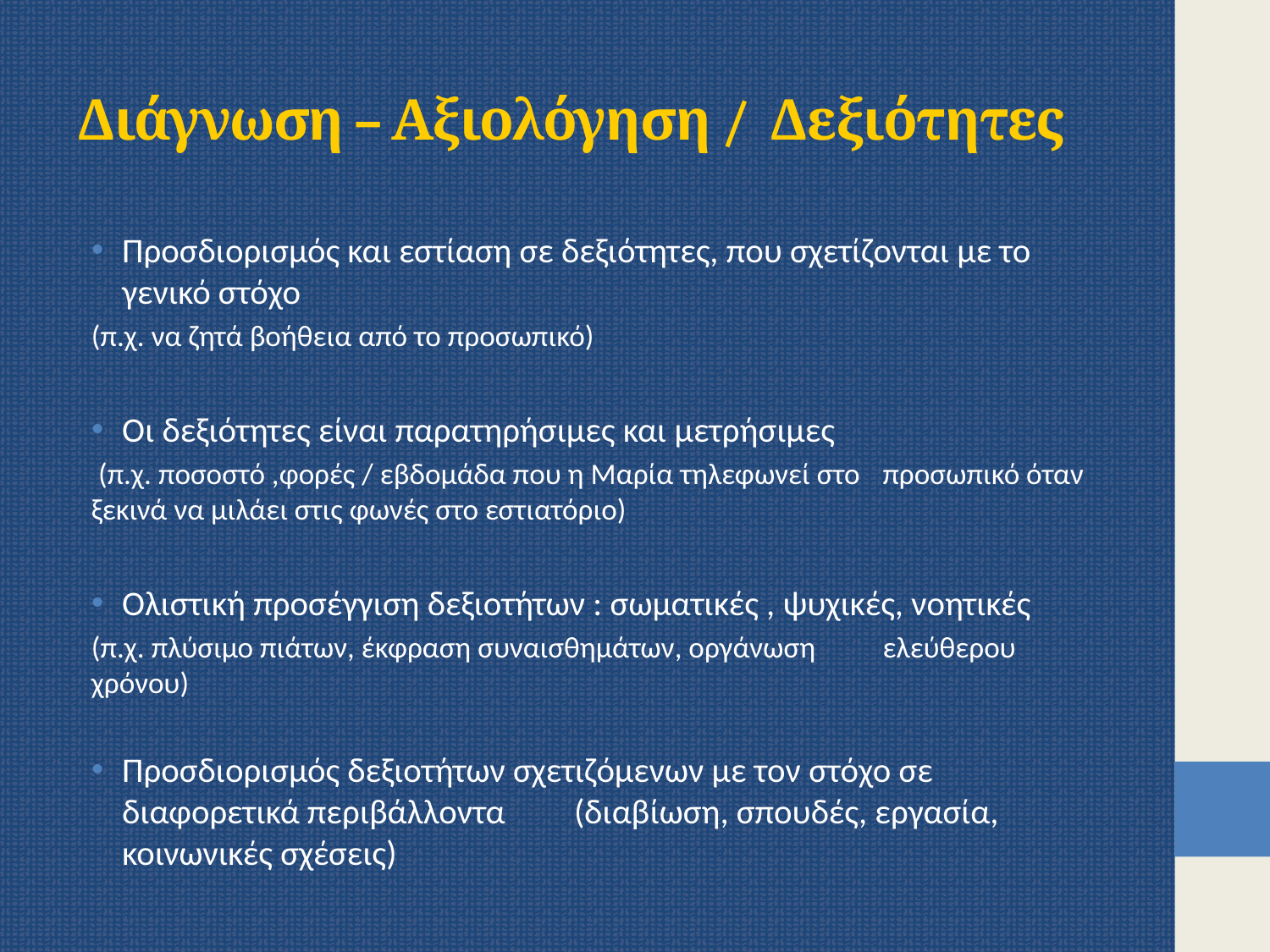

# Διάγνωση – Αξιολόγηση /  Δεξιότητες
Προσδιορισμός και εστίαση σε δεξιότητες, που σχετίζονται με το γενικό στόχο
	(π.χ. να ζητά βοήθεια από το προσωπικό)

Οι δεξιότητες είναι παρατηρήσιμες και μετρήσιμες
	 (π.χ. ποσοστό ,φορές / εβδομάδα που η Μαρία τηλεφωνεί στο 	προσωπικό όταν ξεκινά να μιλάει στις φωνές στο εστιατόριο)

Ολιστική προσέγγιση δεξιοτήτων : σωματικές , ψυχικές, νοητικές
	(π.χ. πλύσιμο πιάτων, έκφραση συναισθημάτων, οργάνωση 	ελεύθερου χρόνου)

Προσδιορισμός δεξιοτήτων σχετιζόμενων με τον στόχο σε διαφορετικά περιβάλλοντα 						(διαβίωση, σπουδές, εργασία, κοινωνικές σχέσεις)